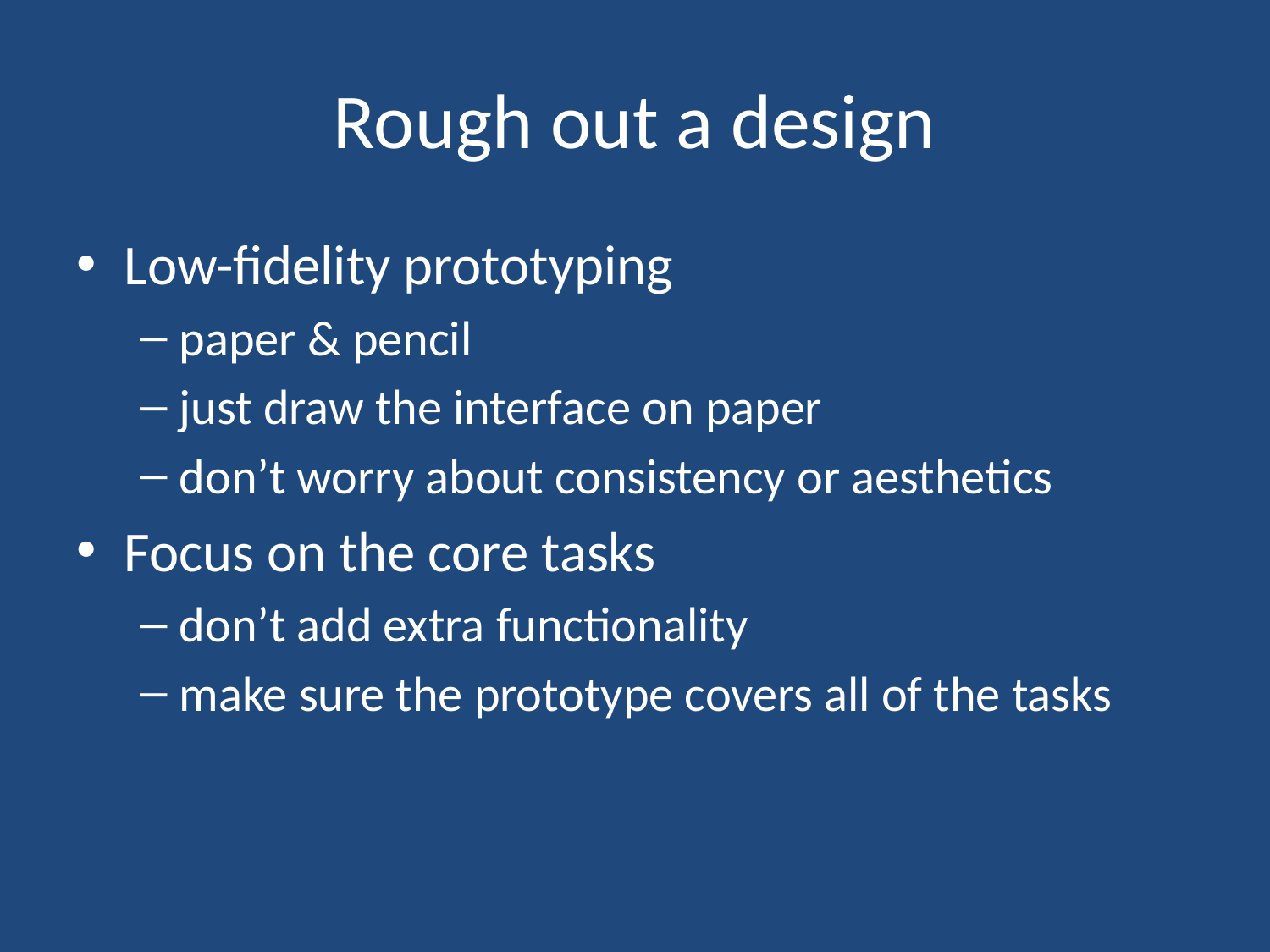

# Rough out a design
Low-fidelity prototyping
paper & pencil
just draw the interface on paper
don’t worry about consistency or aesthetics
Focus on the core tasks
don’t add extra functionality
make sure the prototype covers all of the tasks